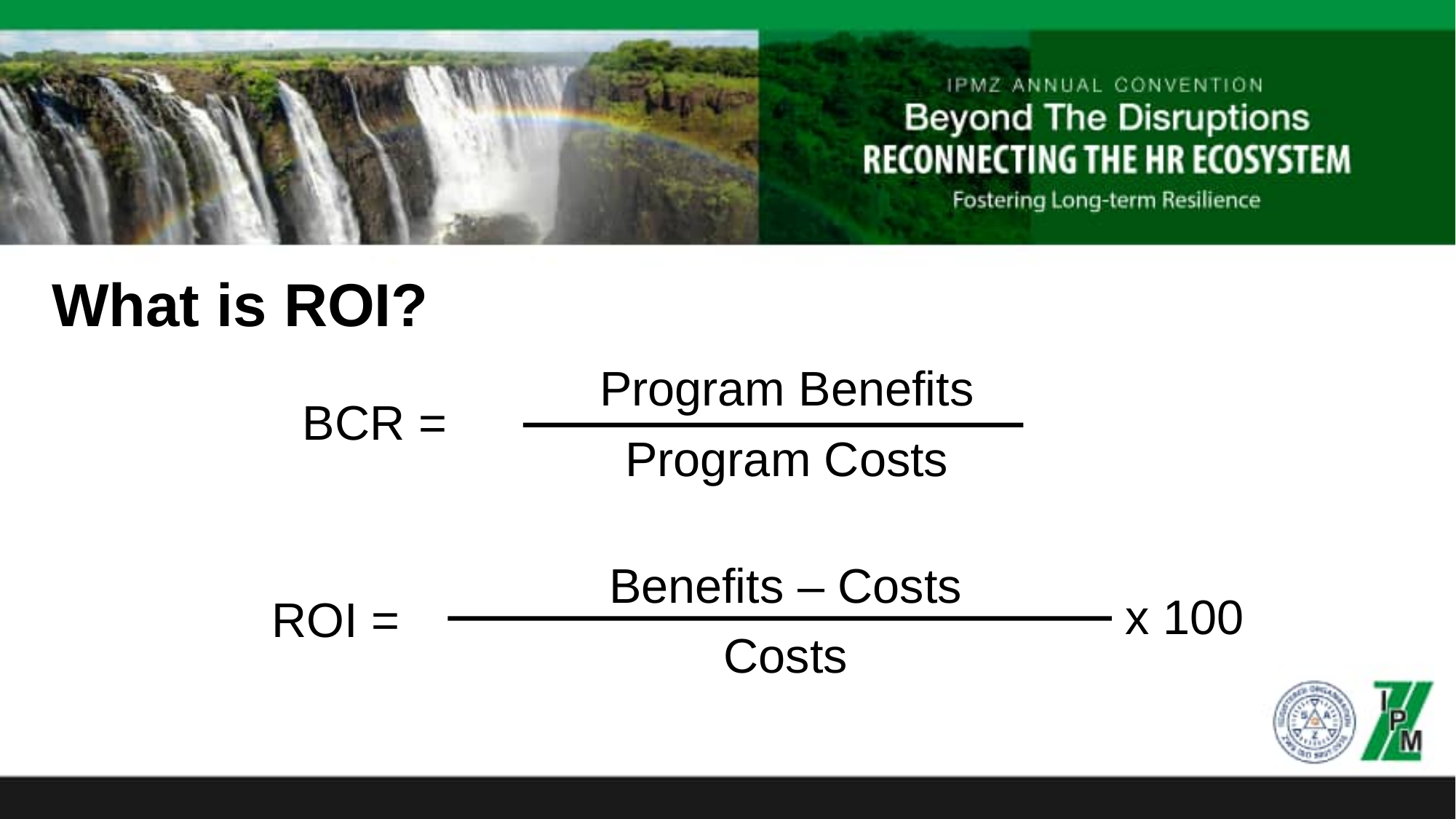

What is ROI?
Program Benefits
Program Costs

BCR =
Benefits – Costs
Costs
x 100

ROI =